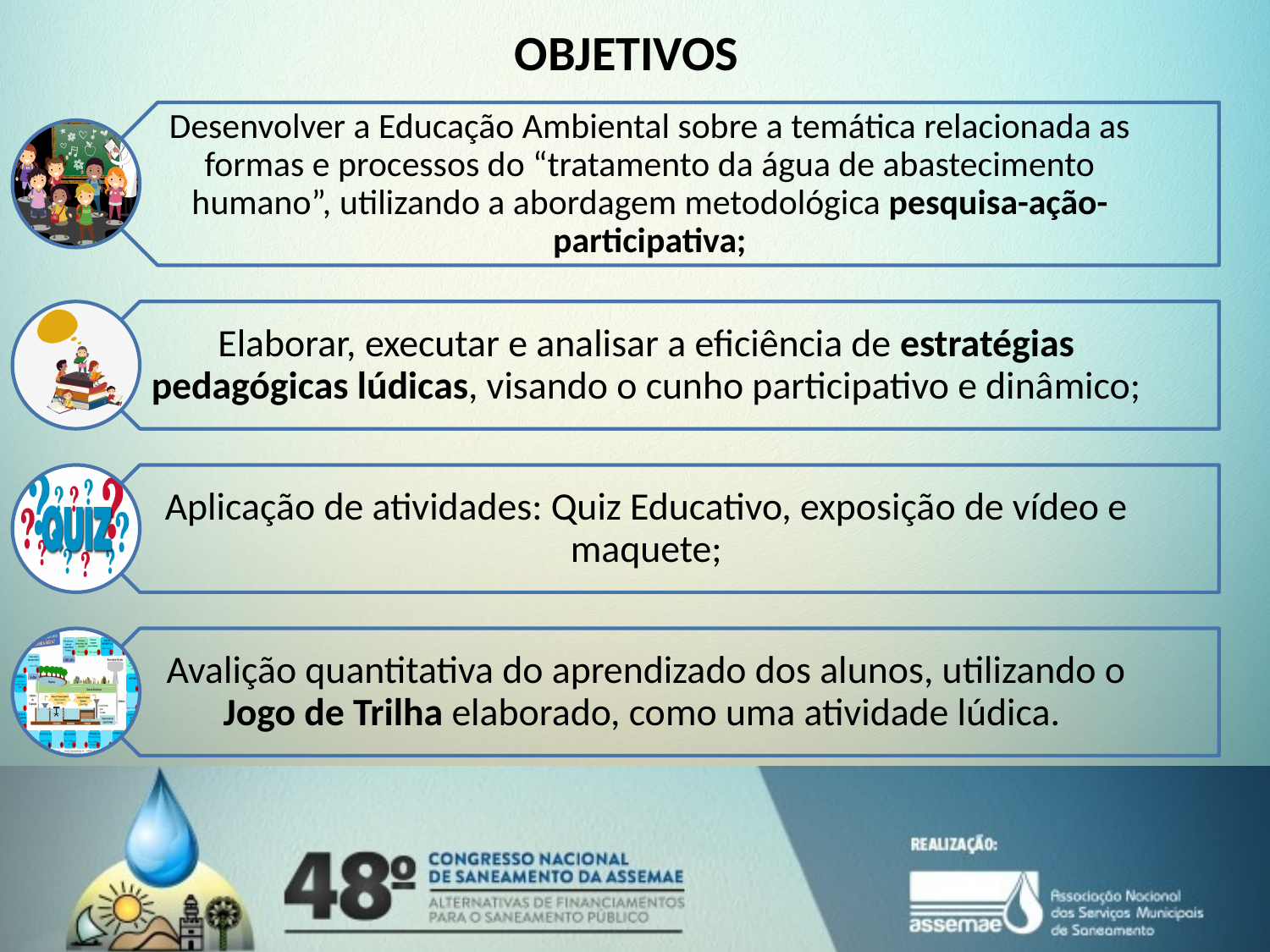

OBJETIVOS
Desenvolver a Educação Ambiental sobre a temática relacionada as formas e processos do “tratamento da água de abastecimento humano”, utilizando a abordagem metodológica pesquisa-ação-participativa;
Elaborar, executar e analisar a eficiência de estratégias pedagógicas lúdicas, visando o cunho participativo e dinâmico;
Aplicação de atividades: Quiz Educativo, exposição de vídeo e maquete;
Avalição quantitativa do aprendizado dos alunos, utilizando o Jogo de Trilha elaborado, como uma atividade lúdica.